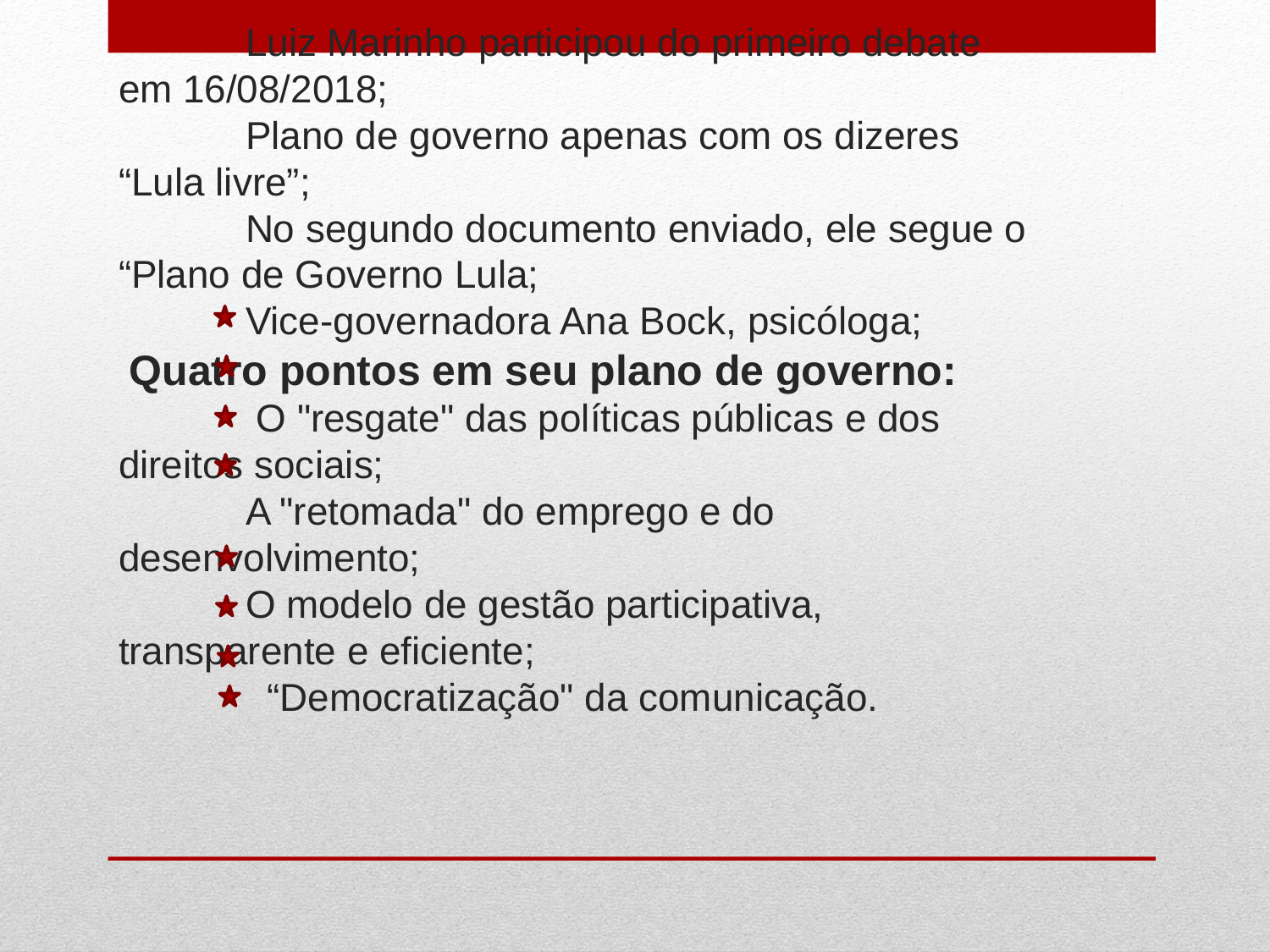

# Luiz Marinho participou do primeiro debate em 16/08/2018; Plano de governo apenas com os dizeres “Lula livre”; No segundo documento enviado, ele segue o “Plano de Governo Lula; Vice-governadora Ana Bock, psicóloga;  Quatro pontos em seu plano de governo: O "resgate" das políticas públicas e dos direitos sociais; A "retomada" do emprego e do desenvolvimento; O modelo de gestão participativa, transparente e eficiente; “Democratização" da comunicação.